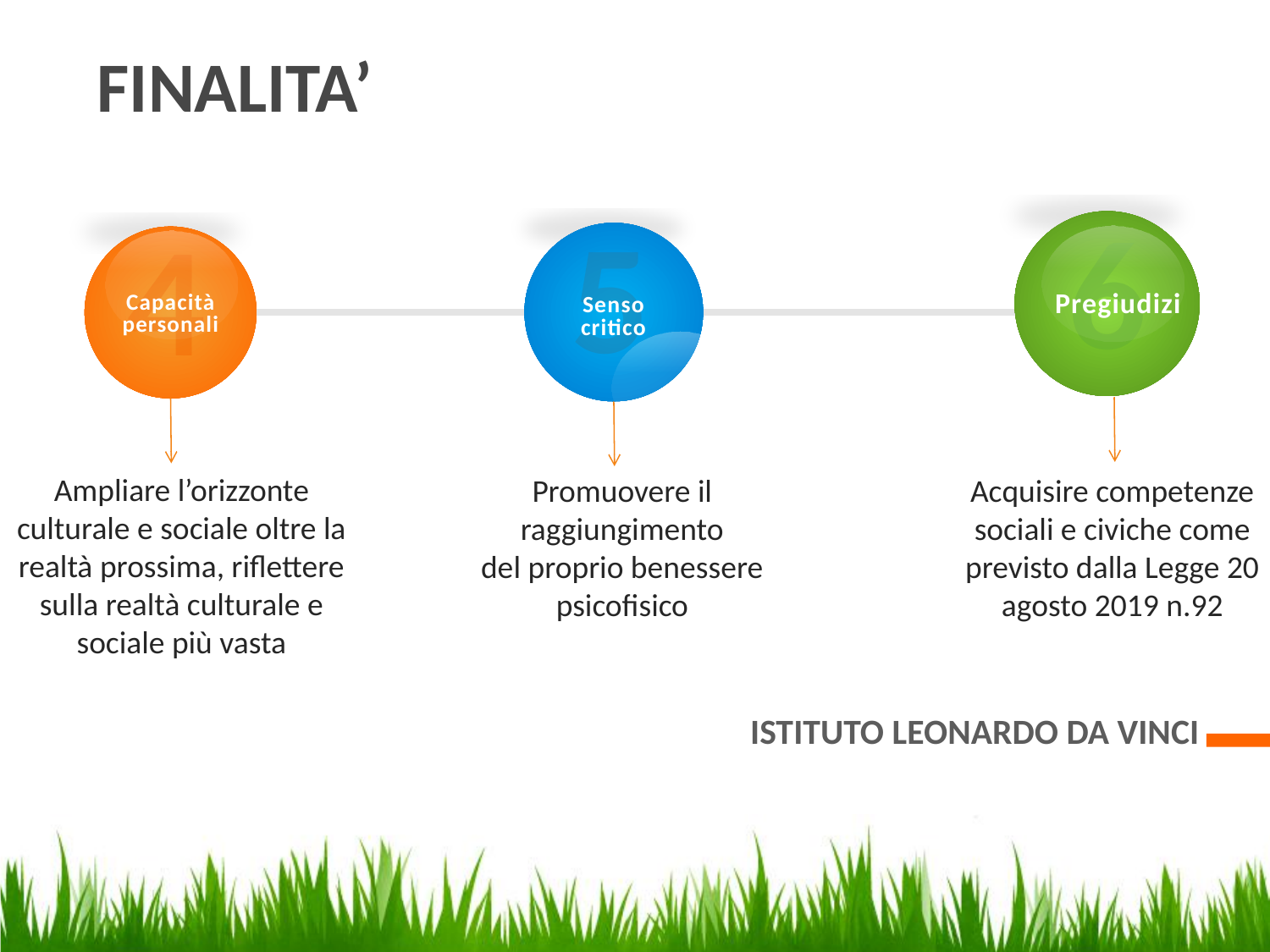

FINALITA’
6

 Pregiudizi
Acquisire competenze sociali e civiche come previsto dalla Legge 20 agosto 2019 n.92
5

Senso
critico

Promuovere il raggiungimento del proprio benessere psicofisico
4

Capacità
personali
Ampliare l’orizzonte culturale e sociale oltre la realtà prossima, riflettere sulla realtà culturale e sociale più vasta
ISTITUTO LEONARDO DA VINCI